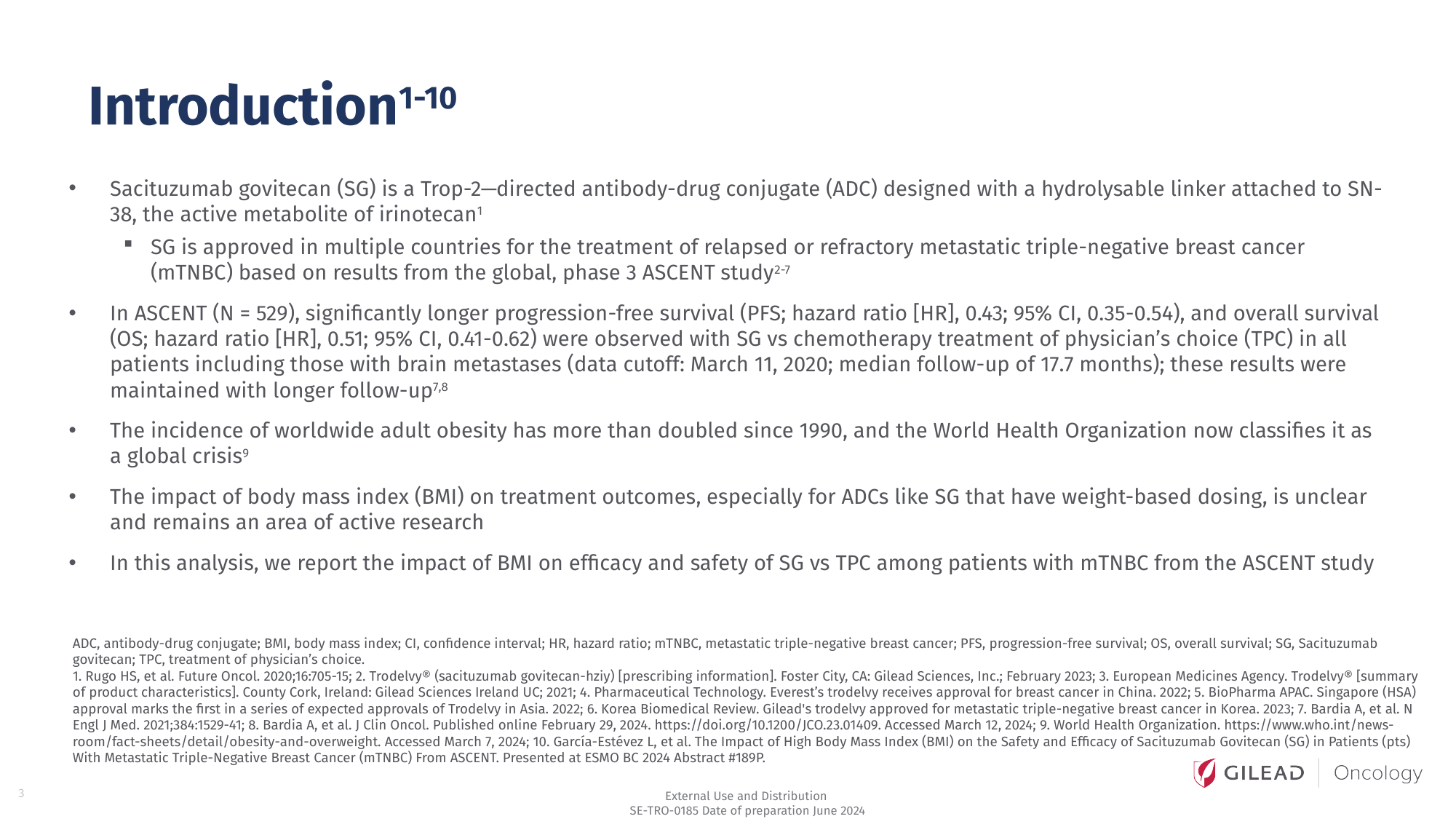

# Introduction1-10
Sacituzumab govitecan (SG) is a Trop-2─directed antibody-drug conjugate (ADC) designed with a hydrolysable linker attached to SN-38, the active metabolite of irinotecan1
SG is approved in multiple countries for the treatment of relapsed or refractory metastatic triple-negative breast cancer (mTNBC) based on results from the global, phase 3 ASCENT study2-7
In ASCENT (N = 529), significantly longer progression-free survival (PFS; hazard ratio [HR], 0.43; 95% CI, 0.35-0.54), and overall survival (OS; hazard ratio [HR], 0.51; 95% CI, 0.41-0.62) were observed with SG vs chemotherapy treatment of physician’s choice (TPC) in all patients including those with brain metastases (data cutoff: March 11, 2020; median follow-up of 17.7 months); these results were maintained with longer follow-up7,8
The incidence of worldwide adult obesity has more than doubled since 1990, and the World Health Organization now classifies it as a global crisis9
The impact of body mass index (BMI) on treatment outcomes, especially for ADCs like SG that have weight-based dosing, is unclear and remains an area of active research
In this analysis, we report the impact of BMI on efficacy and safety of SG vs TPC among patients with mTNBC from the ASCENT study

ADC, antibody-drug conjugate; BMI, body mass index; CI, confidence interval; HR, hazard ratio; mTNBC, metastatic triple-negative breast cancer; PFS, progression-free survival; OS, overall survival; SG, Sacituzumab govitecan; TPC, treatment of physician’s choice.
1. Rugo HS, et al. Future Oncol. 2020;16:705-15; 2. Trodelvy® (sacituzumab govitecan-hziy) [prescribing information]. Foster City, CA: Gilead Sciences, Inc.; February 2023; 3. European Medicines Agency. Trodelvy® [summary of product characteristics]. County Cork, Ireland: Gilead Sciences Ireland UC; 2021; 4. Pharmaceutical Technology. Everest’s trodelvy receives approval for breast cancer in China. 2022; 5. BioPharma APAC. Singapore (HSA) approval marks the first in a series of expected approvals of Trodelvy in Asia. 2022; 6. Korea Biomedical Review. Gilead's trodelvy approved for metastatic triple-negative breast cancer in Korea. 2023; 7. Bardia A, et al. N Engl J Med. 2021;384:1529-41; 8. Bardia A, et al. J Clin Oncol. Published online February 29, 2024. https://doi.org/10.1200/JCO.23.01409. Accessed March 12, 2024; 9. World Health Organization. https://www.who.int/news-room/fact-sheets/detail/obesity-and-overweight. Accessed March 7, 2024; 10. García-Estévez L, et al. The Impact of High Body Mass Index (BMI) on the Safety and Efficacy of Sacituzumab Govitecan (SG) in Patients (pts) With Metastatic Triple-Negative Breast Cancer (mTNBC) From ASCENT. Presented at ESMO BC 2024 Abstract #189P.
3
3